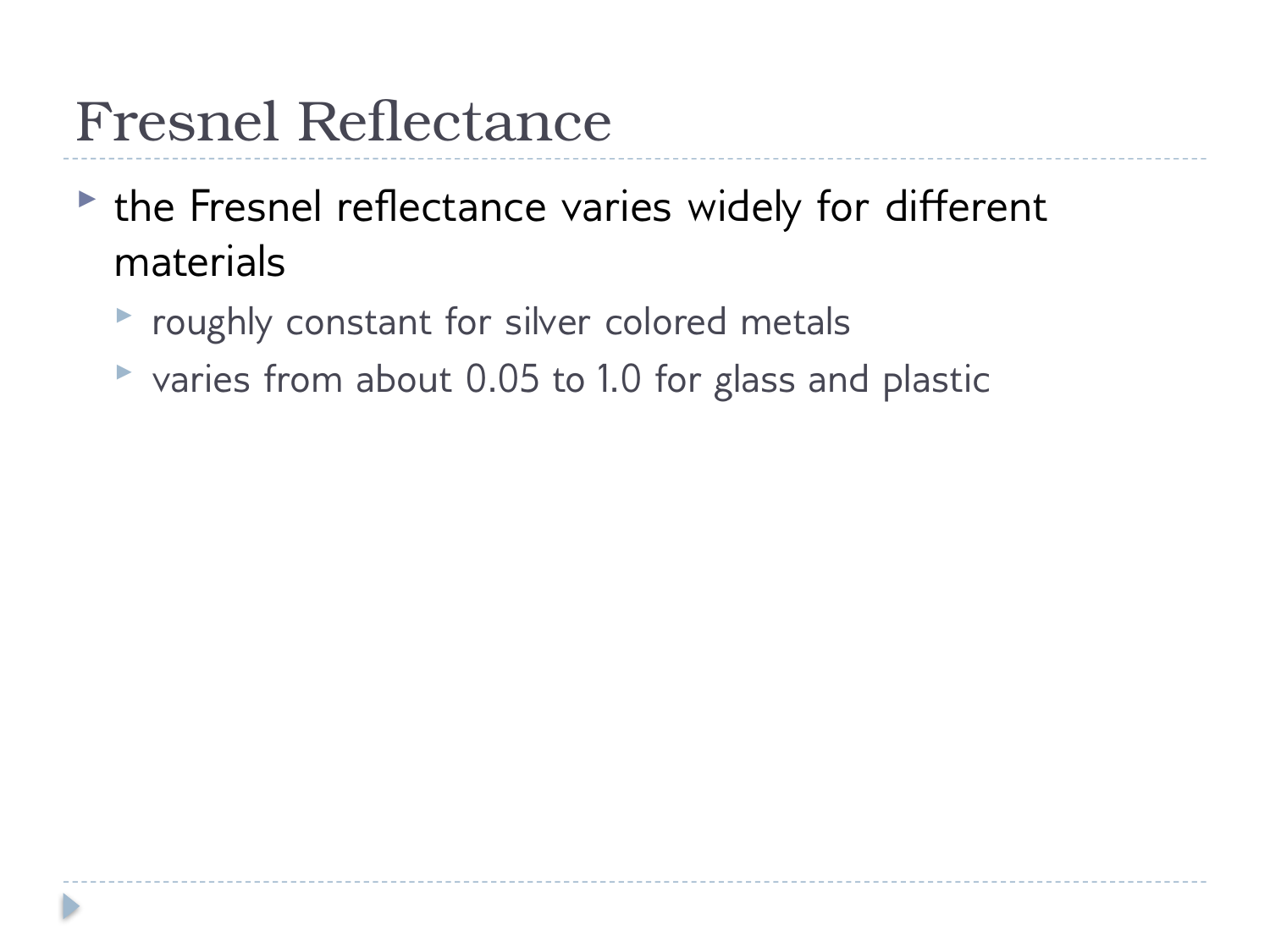

# Fresnel Reflectance
the Fresnel reflectance varies widely for different materials
roughly constant for silver colored metals
varies from about 0.05 to 1.0 for glass and plastic